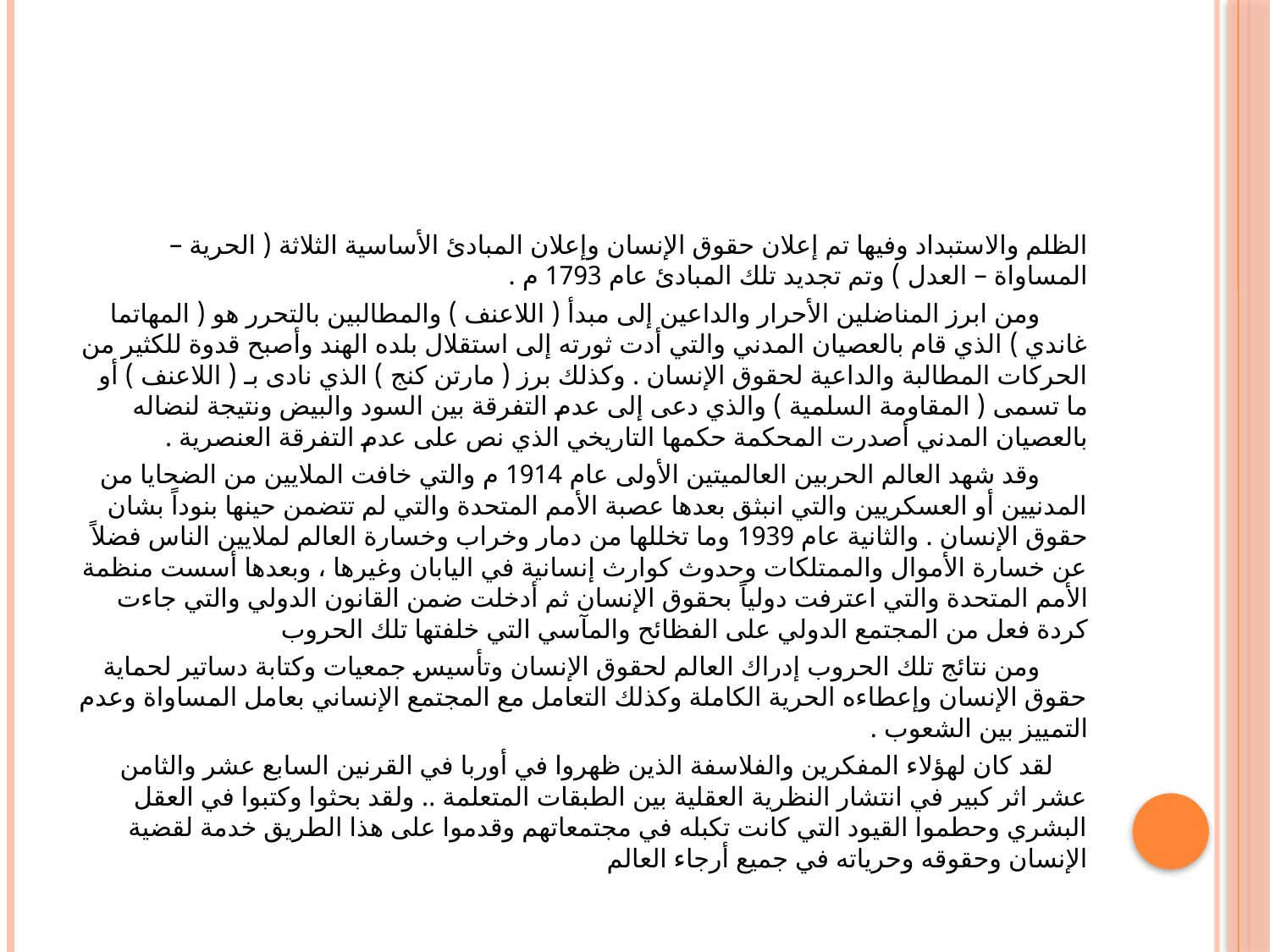

#
الظلم والاستبداد وفيها تم إعلان حقوق الإنسان وإعلان المبادئ الأساسية الثلاثة ( الحرية – المساواة – العدل ) وتم تجديد تلك المبادئ عام 1793 م .
       ومن ابرز المناضلين الأحرار والداعين إلى مبدأ ( اللاعنف ) والمطالبين بالتحرر هو ( المهاتما غاندي ) الذي قام بالعصيان المدني والتي أدت ثورته إلى استقلال بلده الهند وأصبح قدوة للكثير من الحركات المطالبة والداعية لحقوق الإنسان . وكذلك برز ( مارتن كنج ) الذي نادى بـ ( اللاعنف ) أو ما تسمى ( المقاومة السلمية ) والذي دعى إلى عدم التفرقة بين السود والبيض ونتيجة لنضاله بالعصيان المدني أصدرت المحكمة حكمها التاريخي الذي نص على عدم التفرقة العنصرية .
       وقد شهد العالم الحربين العالميتين الأولى عام 1914 م والتي خافت الملايين من الضحايا من المدنيين أو العسكريين والتي انبثق بعدها عصبة الأمم المتحدة والتي لم تتضمن حينها بنوداً بشان حقوق الإنسان . والثانية عام 1939 وما تخللها من دمار وخراب وخسارة العالم لملايين الناس فضلاً عن خسارة الأموال والممتلكات وحدوث كوارث إنسانية في اليابان وغيرها ، وبعدها أسست منظمة الأمم المتحدة والتي اعترفت دولياً بحقوق الإنسان ثم أدخلت ضمن القانون الدولي والتي جاءت كردة فعل من المجتمع الدولي على الفظائح والمآسي التي خلفتها تلك الحروب
       ومن نتائج تلك الحروب إدراك العالم لحقوق الإنسان وتأسيس جمعيات وكتابة دساتير لحماية حقوق الإنسان وإعطاءه الحرية الكاملة وكذلك التعامل مع المجتمع الإنساني بعامل المساواة وعدم التمييز بين الشعوب .
     لقد كان لهؤلاء المفكرين والفلاسفة الذين ظهروا في أوربا في القرنين السابع عشر والثامن عشر اثر كبير في انتشار النظرية العقلية بين الطبقات المتعلمة .. ولقد بحثوا وكتبوا في العقل البشري وحطموا القيود التي كانت تكبله في مجتمعاتهم وقدموا على هذا الطريق خدمة لقضية الإنسان وحقوقه وحرياته في جميع أرجاء العالم